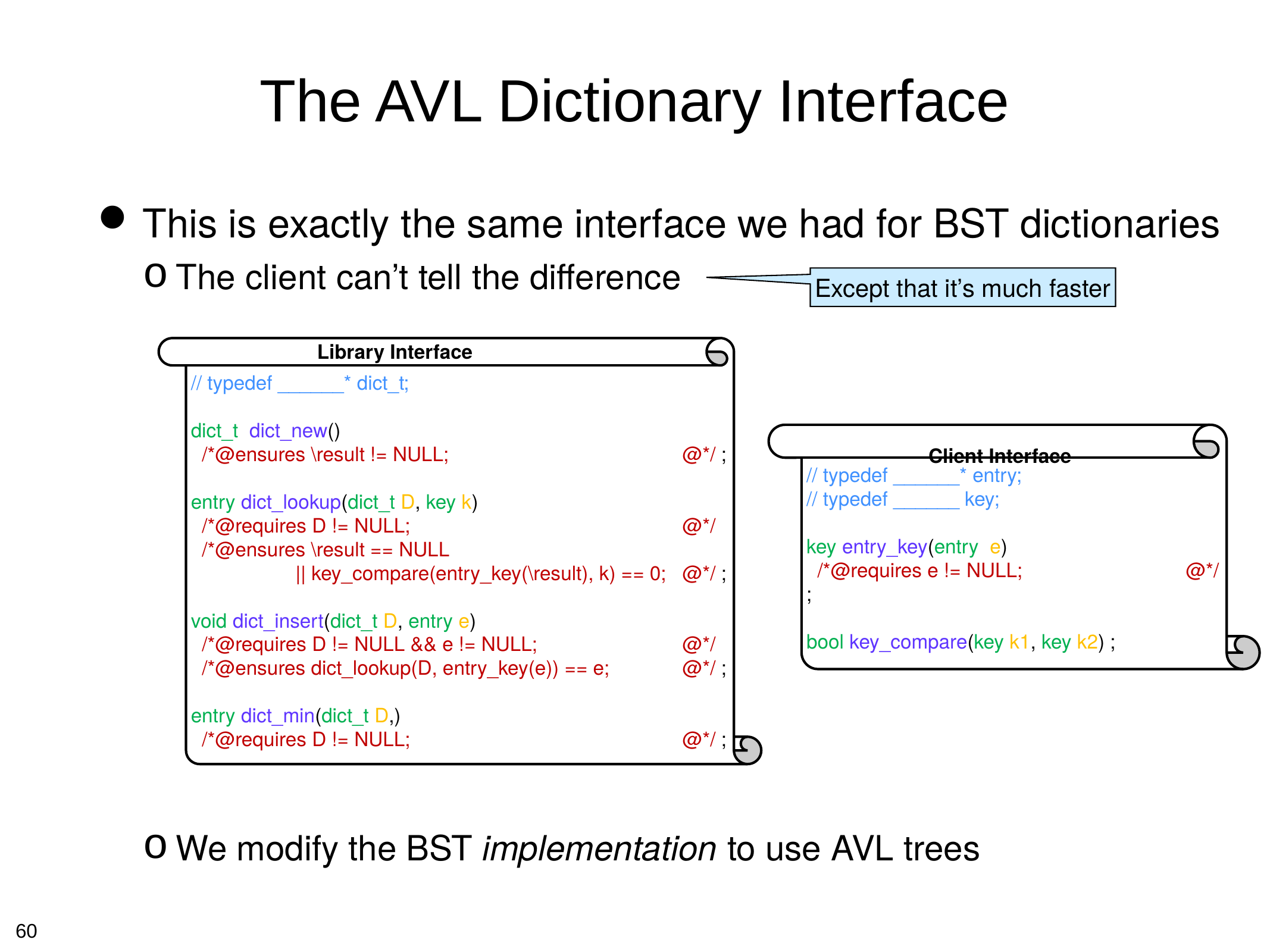

# The AVL Dictionary Interface
This is exactly the same interface we had for BST dictionaries
The client can’t tell the difference

We modify the BST implementation to use AVL trees
Except that it’s much faster
Library Interface
// typedef ______* dict_t;

dict_t  dict_new()
  /*@ensures \result != NULL;	@*/ ;

entry dict_lookup(dict_t D, key k)
  /*@requires D != NULL;	@*/
  /*@ensures \result == NULL
                   || key_compare(entry_key(\result), k) == 0;	@*/ ;

void dict_insert(dict_t D, entry e)
  /*@requires D != NULL && e != NULL;	@*/
  /*@ensures dict_lookup(D, entry_key(e)) == e;	@*/ ;

entry dict_min(dict_t D,)
  /*@requires D != NULL;	@*/ ;
Client Interface
// typedef ______* entry;
// typedef ______ key;

key entry_key(entry  e)
  /*@requires e != NULL;	@*/ ;

bool key_compare(key k1, key k2) ;
60